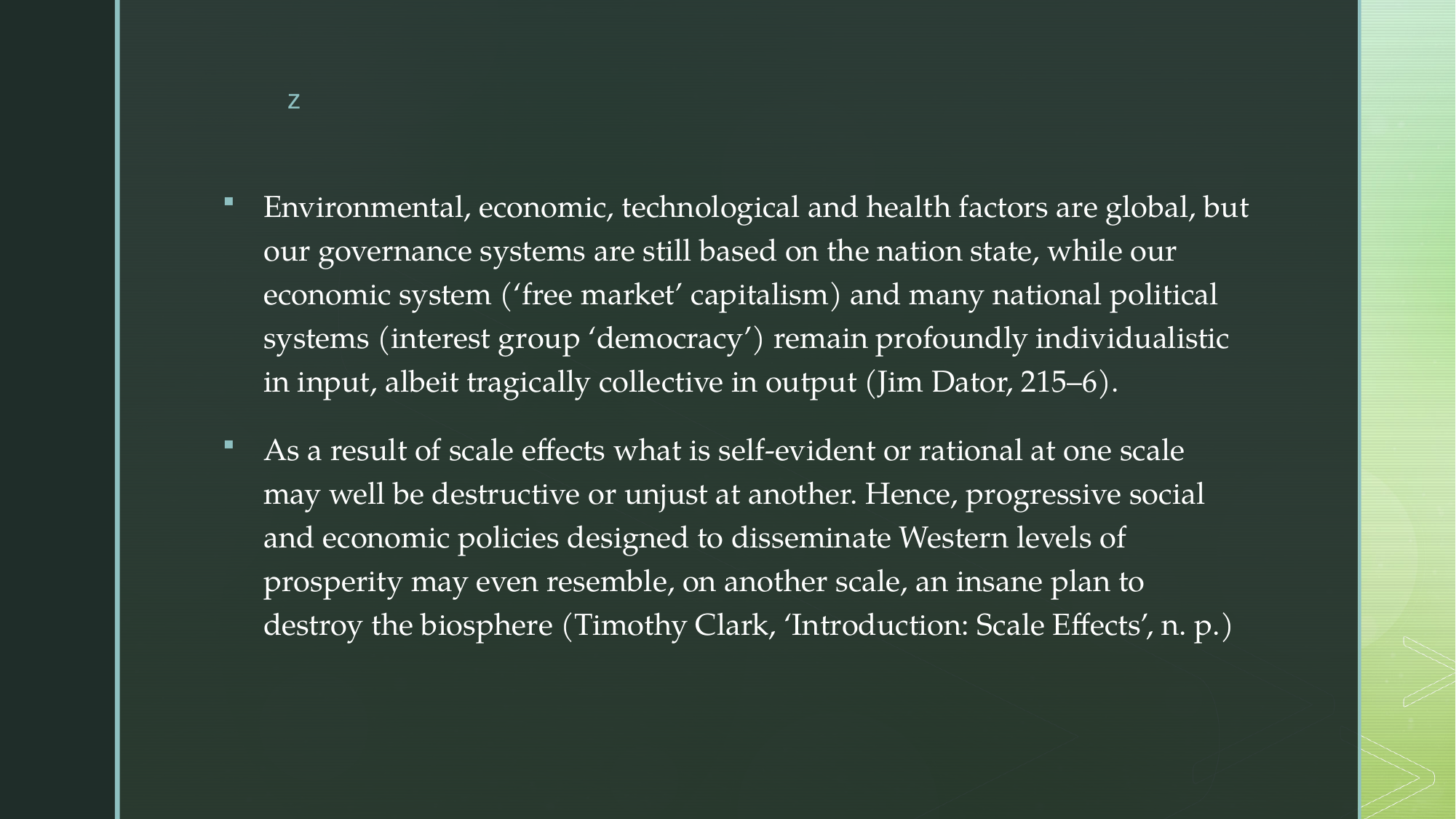

Environmental, economic, technological and health factors are global, but our governance systems are still based on the nation state, while our economic system (‘free market’ capitalism) and many national political systems (interest group ‘democracy’) remain profoundly individualistic in input, albeit tragically collective in output (Jim Dator, 215–6).
As a result of scale effects what is self-evident or rational at one scale may well be destructive or unjust at another. Hence, progressive social and economic policies designed to disseminate Western levels of prosperity may even resemble, on another scale, an insane plan to destroy the biosphere (Timothy Clark, ‘Introduction: Scale Effects’, n. p.)